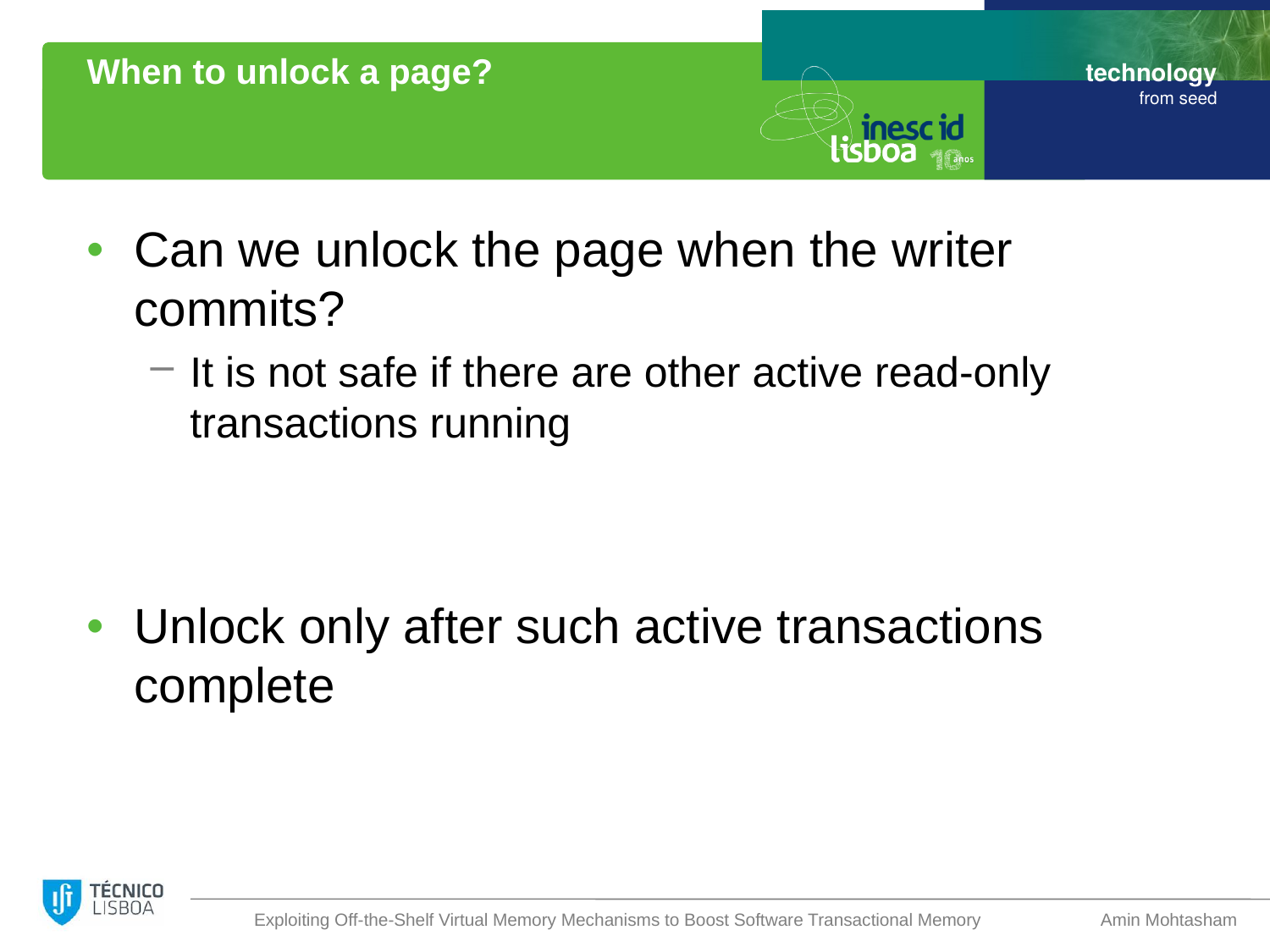

# When to unlock a page?
Can we unlock the page when the writer commits?
It is not safe if there are other active read-only transactions running

Unlock only after such active transactions complete
Exploiting Off-the-Shelf Virtual Memory Mechanisms to Boost Software Transactional Memory
Amin Mohtasham